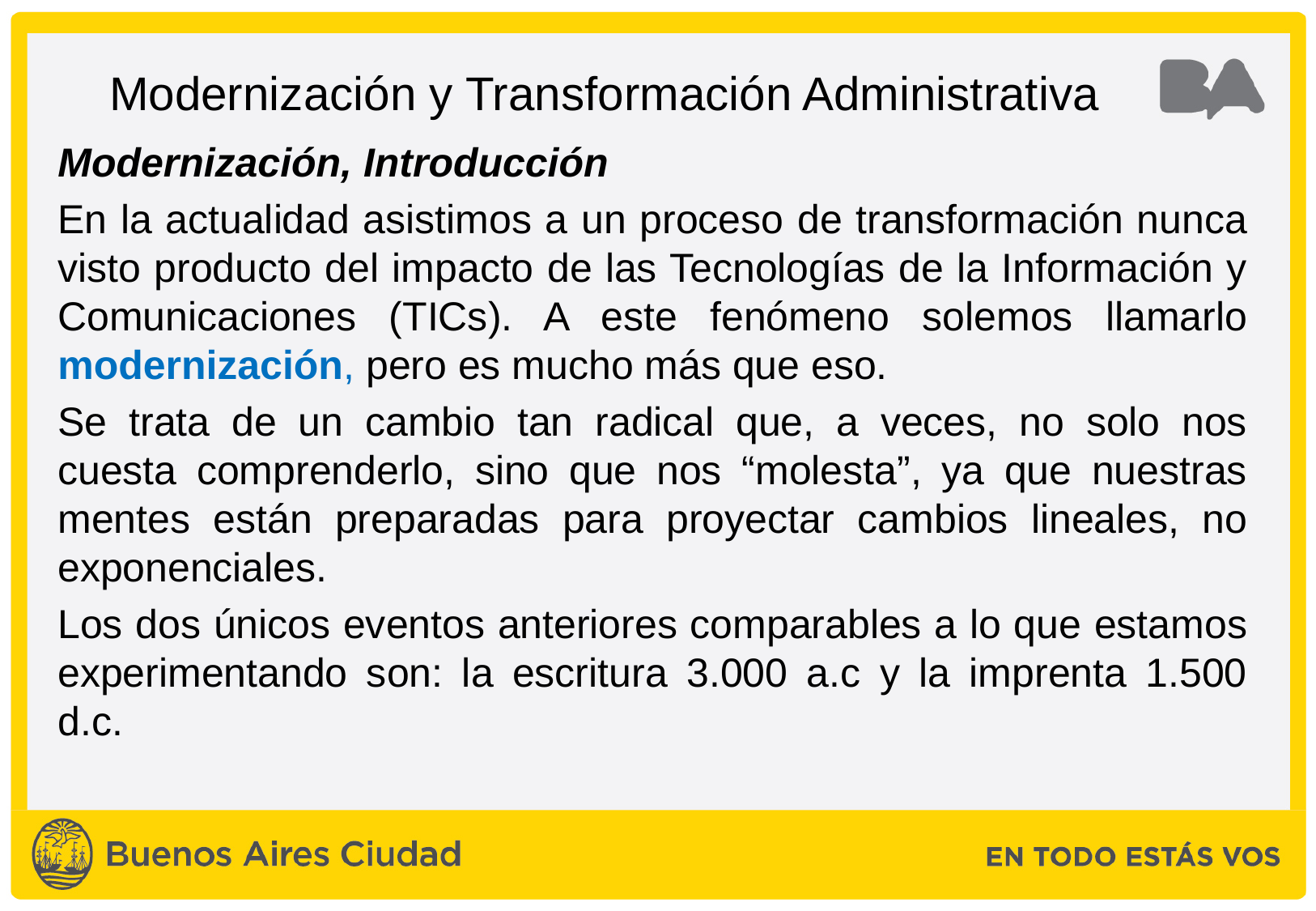

# Modernización y Transformación Administrativa
Modernización, Introducción
En la actualidad asistimos a un proceso de transformación nunca visto producto del impacto de las Tecnologías de la Información y Comunicaciones (TICs). A este fenómeno solemos llamarlo modernización, pero es mucho más que eso.
Se trata de un cambio tan radical que, a veces, no solo nos cuesta comprenderlo, sino que nos “molesta”, ya que nuestras mentes están preparadas para proyectar cambios lineales, no exponenciales.
Los dos únicos eventos anteriores comparables a lo que estamos experimentando son: la escritura 3.000 a.c y la imprenta 1.500 d.c.